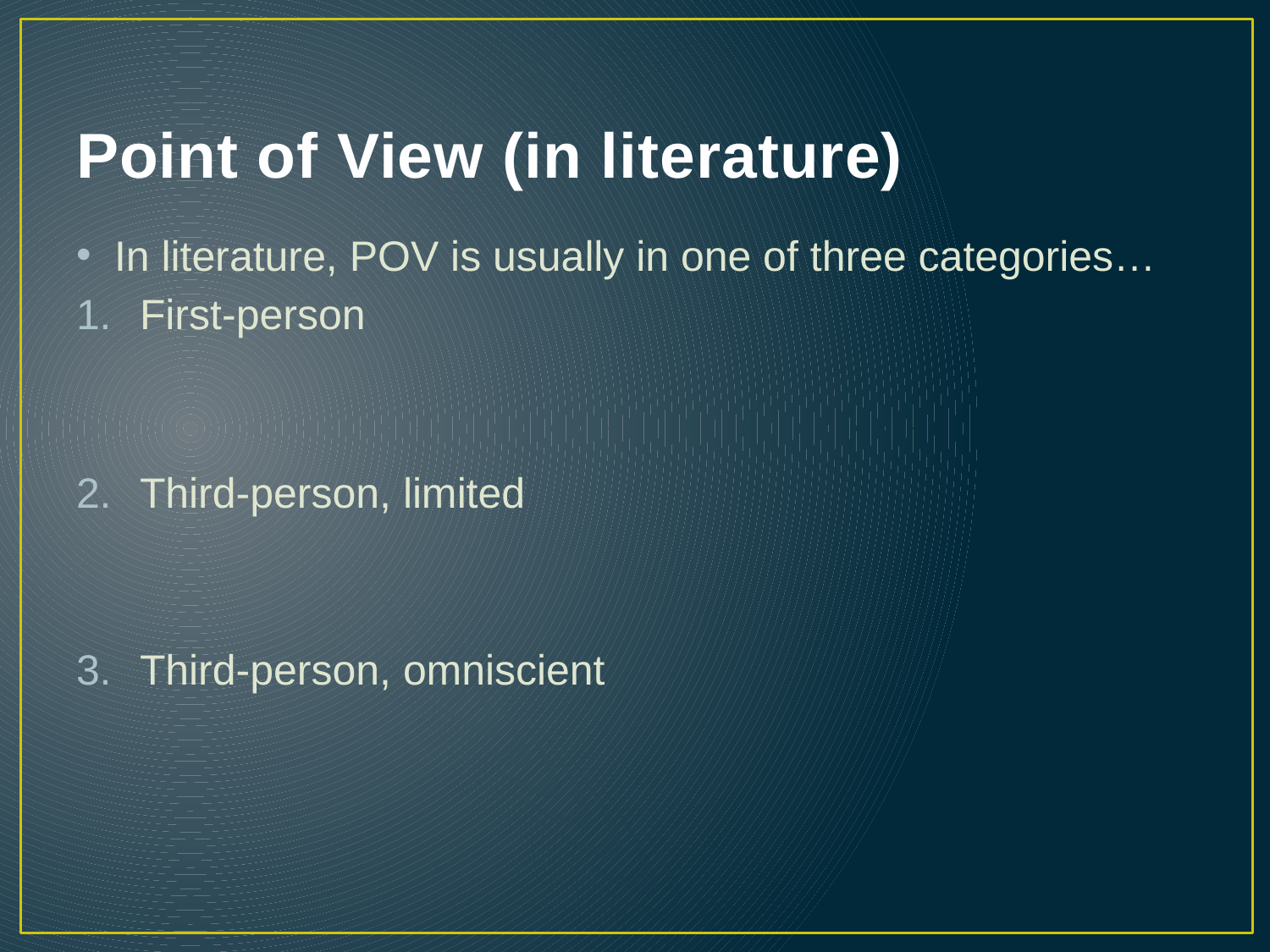

# Point of View (in literature)
In literature, POV is usually in one of three categories…
First-person

Third-person, limited

Third-person, omniscient